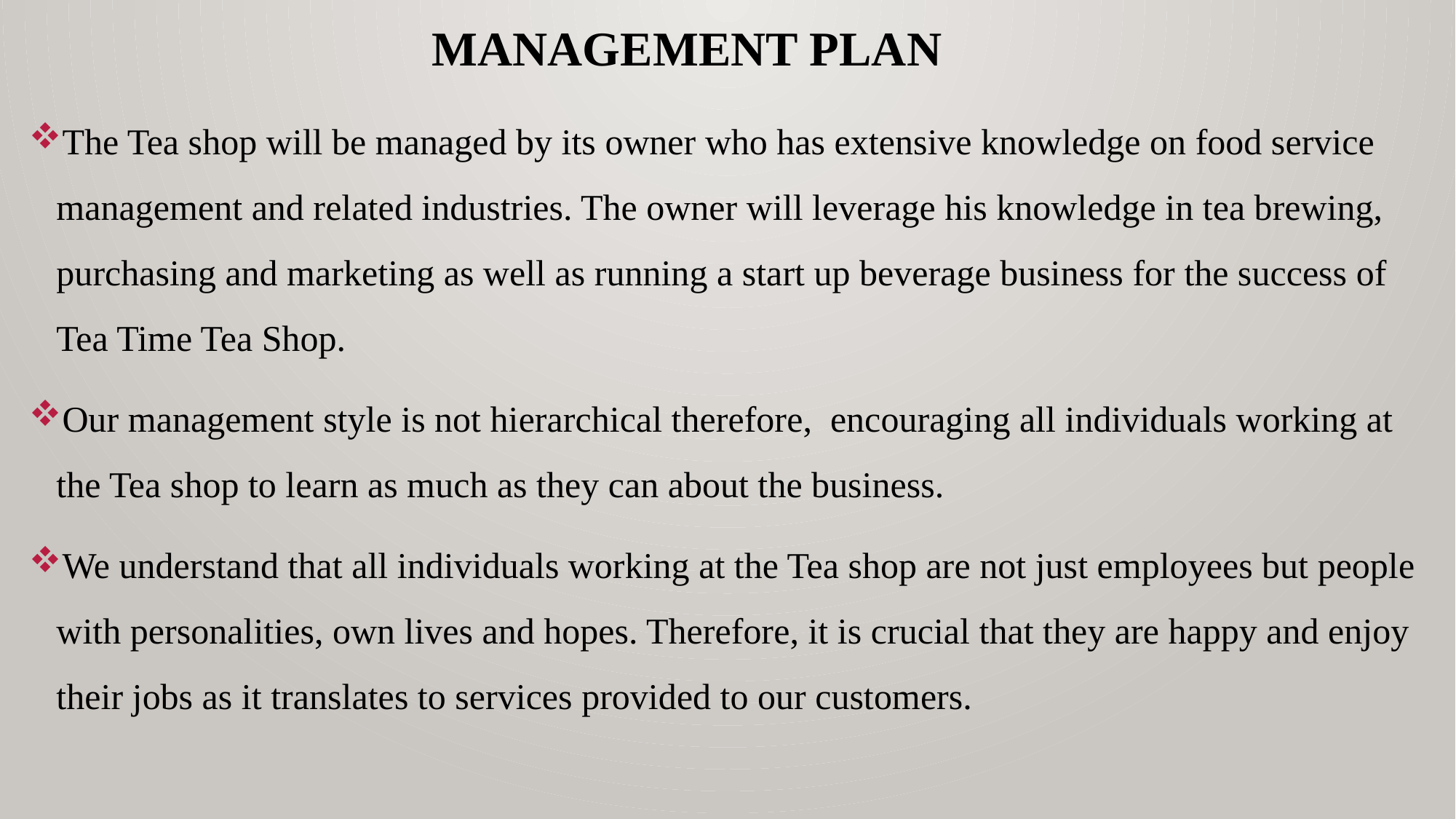

# Management plan
The Tea shop will be managed by its owner who has extensive knowledge on food service management and related industries. The owner will leverage his knowledge in tea brewing, purchasing and marketing as well as running a start up beverage business for the success of Tea Time Tea Shop.
Our management style is not hierarchical therefore,  encouraging all individuals working at the Tea shop to learn as much as they can about the business.
We understand that all individuals working at the Tea shop are not just employees but people with personalities, own lives and hopes. Therefore, it is crucial that they are happy and enjoy their jobs as it translates to services provided to our customers.